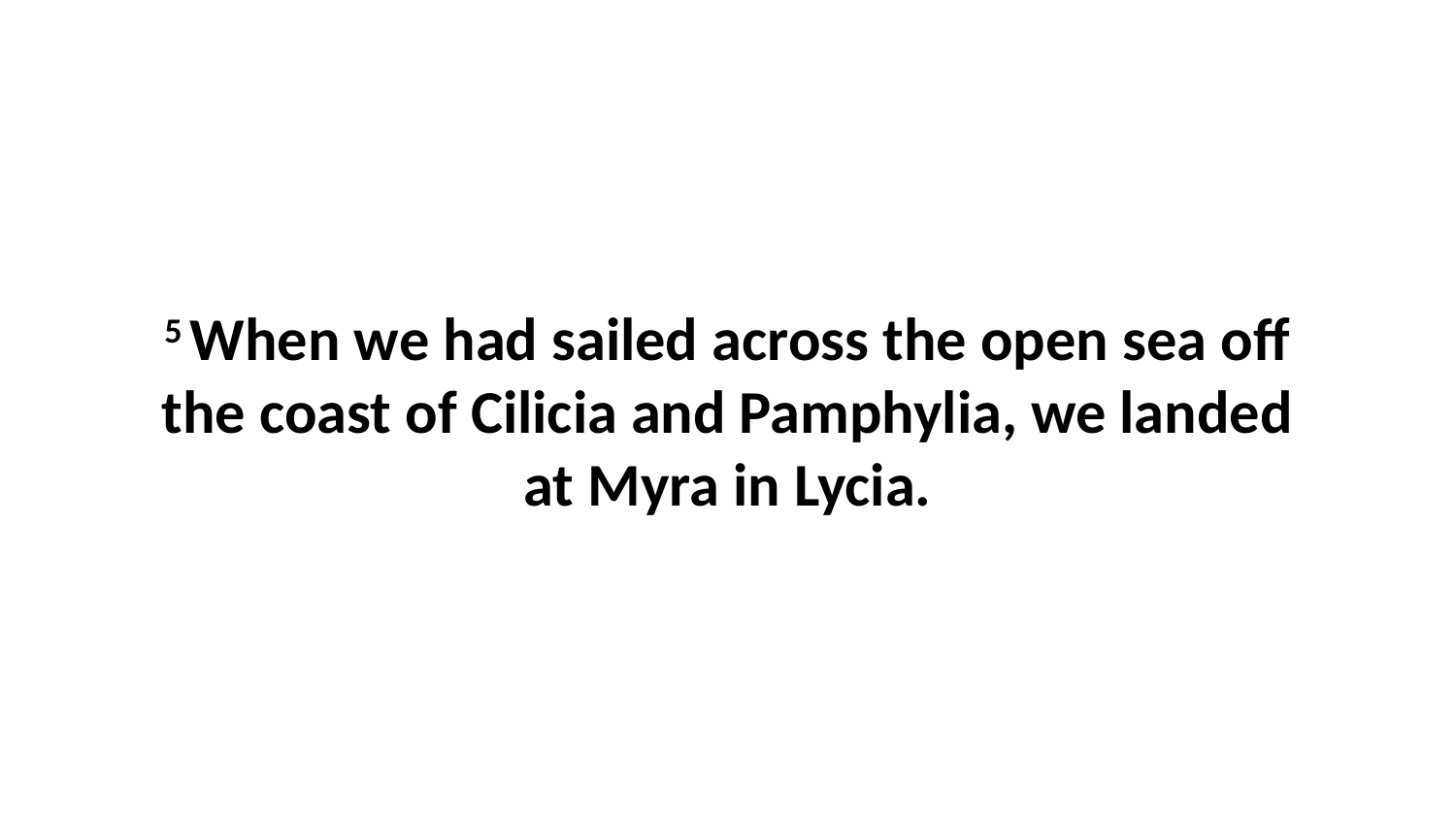

5 When we had sailed across the open sea off the coast of Cilicia and Pamphylia, we landed at Myra in Lycia.